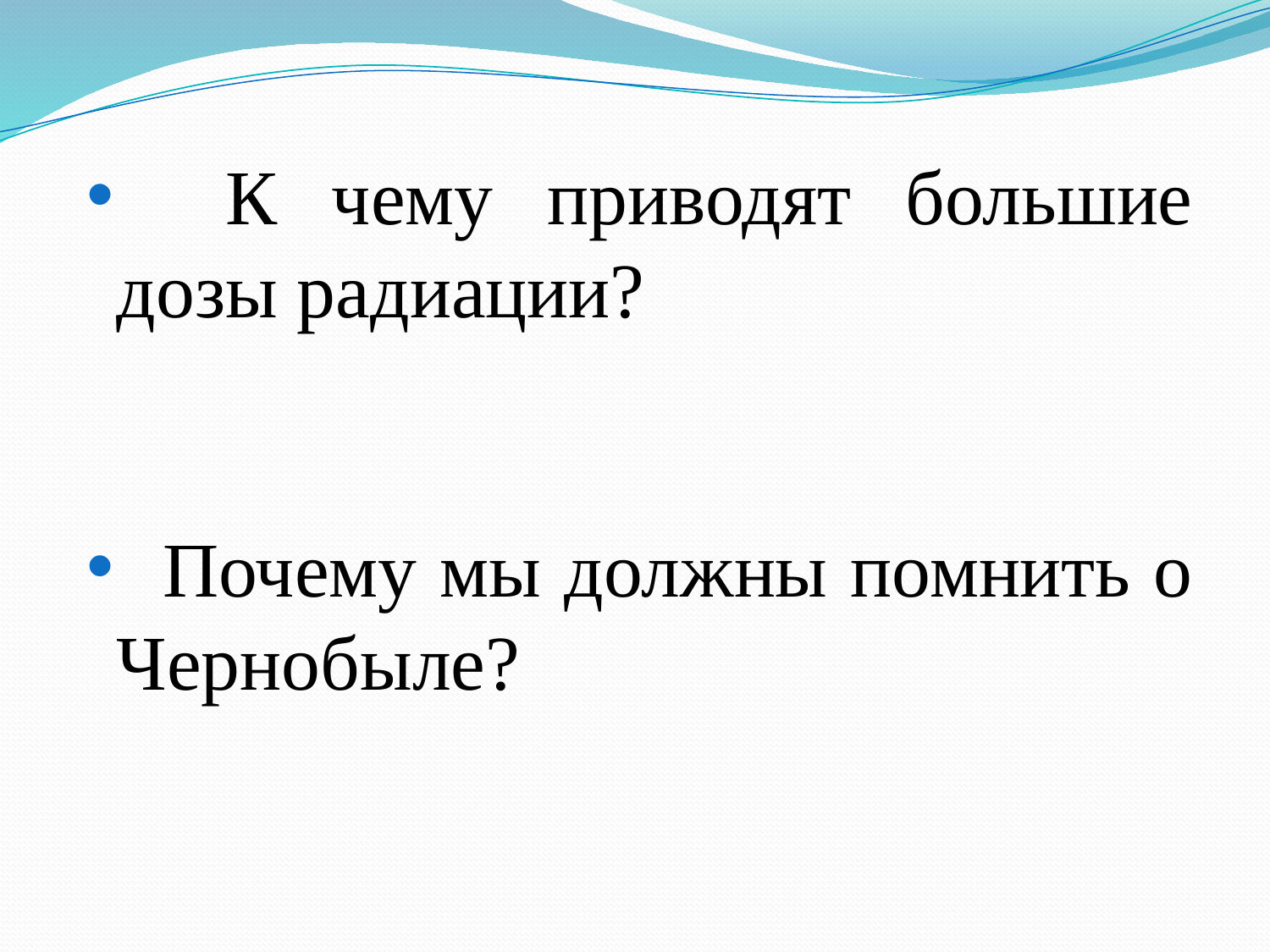

К чему приводят большие дозы радиации?

  Почему мы должны помнить о Чернобыле?